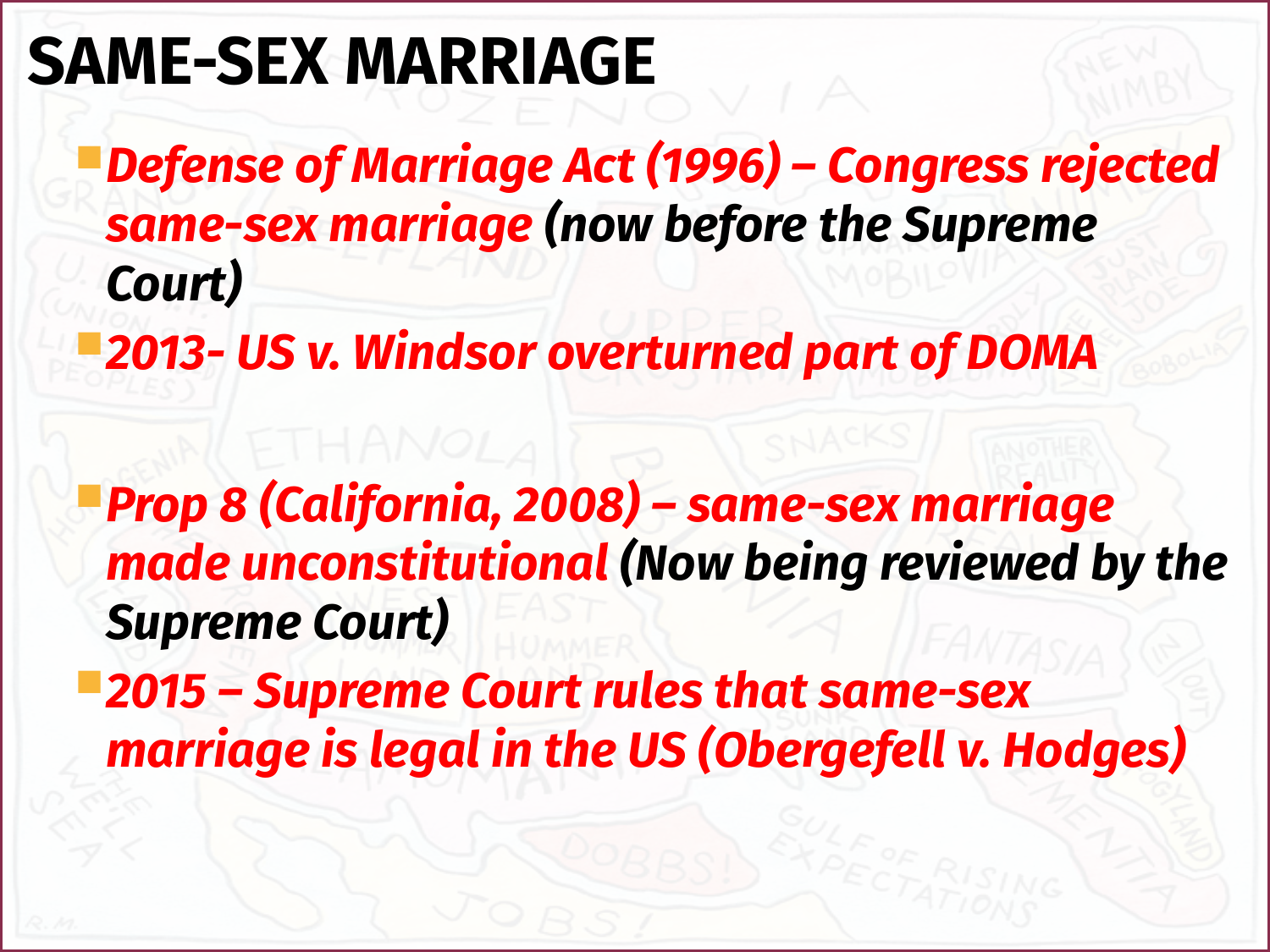

# Same-Sex Marriage
Defense of Marriage Act (1996) – Congress rejected same-sex marriage (now before the Supreme Court)
2013- US v. Windsor overturned part of DOMA

Prop 8 (California, 2008) – same-sex marriage made unconstitutional (Now being reviewed by the Supreme Court)
2015 – Supreme Court rules that same-sex marriage is legal in the US (Obergefell v. Hodges)